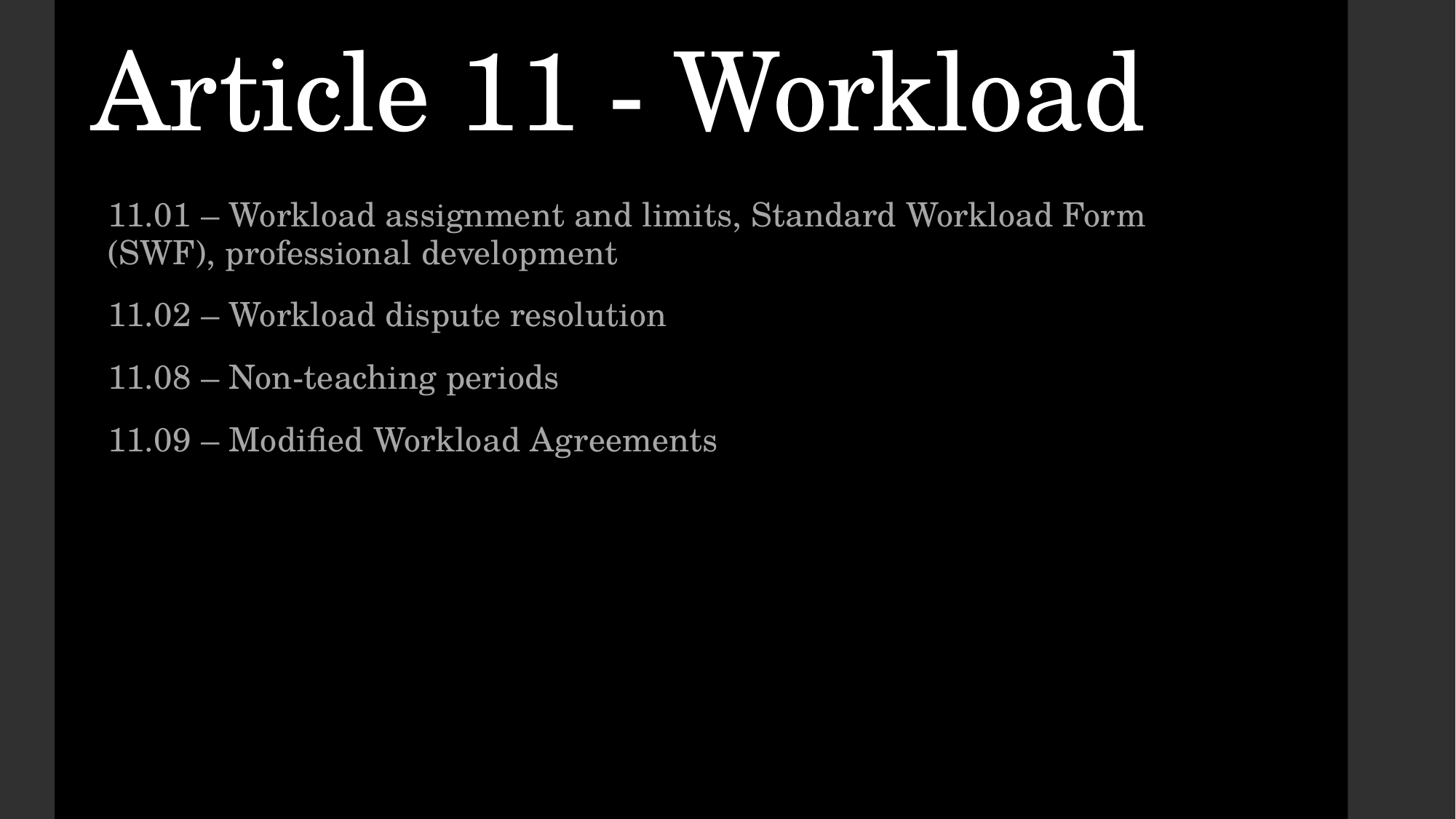

Article 11 - Workload
11.01 – Workload assignment and limits, Standard Workload Form (SWF), professional development
11.02 – Workload dispute resolution
11.08 – Non-teaching periods
11.09 – Modified Workload Agreements